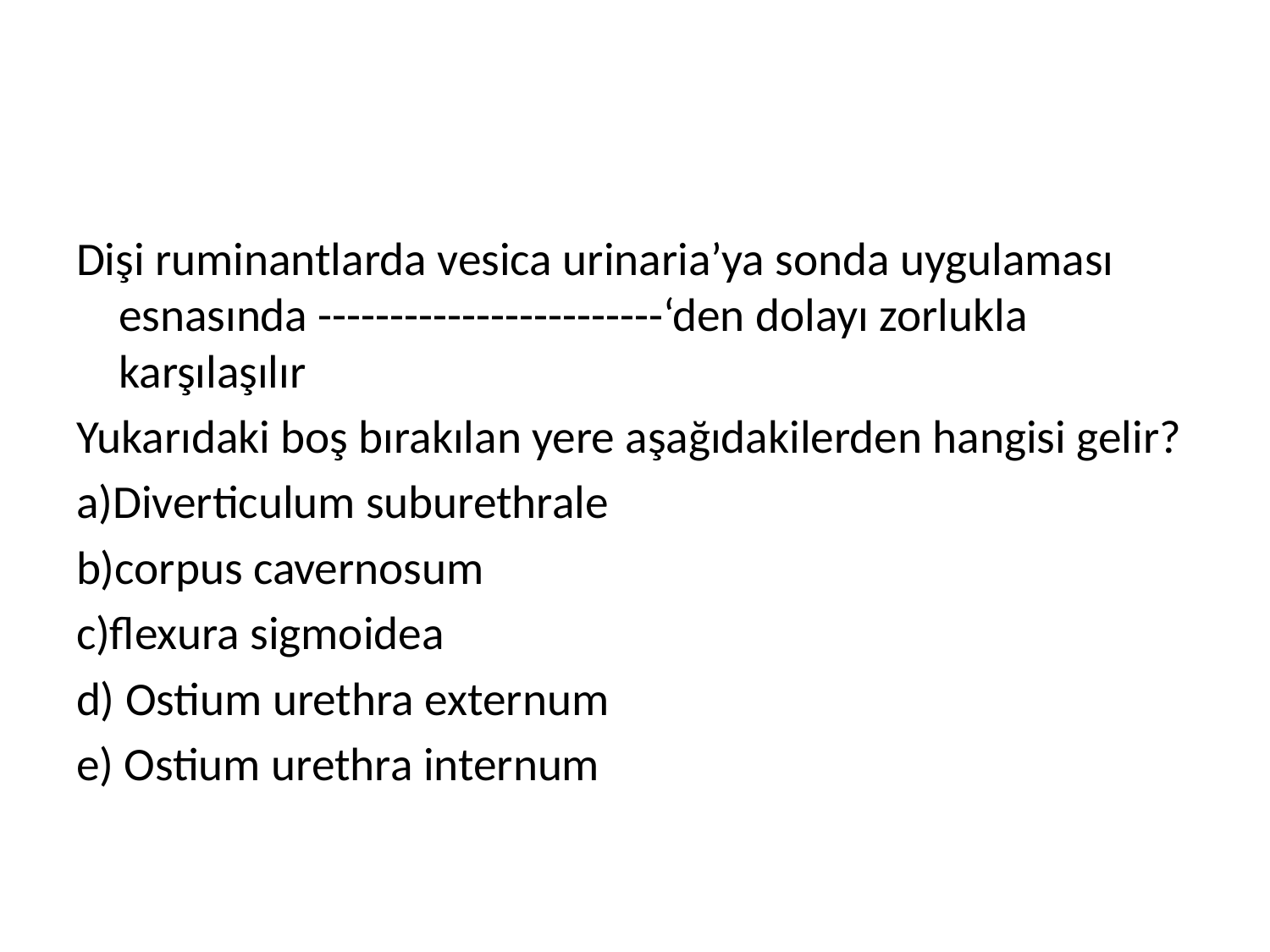

#
Dişi ruminantlarda vesica urinaria’ya sonda uygulaması esnasında ------------------------‘den dolayı zorlukla karşılaşılır
Yukarıdaki boş bırakılan yere aşağıdakilerden hangisi gelir?
a)Diverticulum suburethrale
b)corpus cavernosum
c)flexura sigmoidea
d) Ostium urethra externum
e) Ostium urethra internum